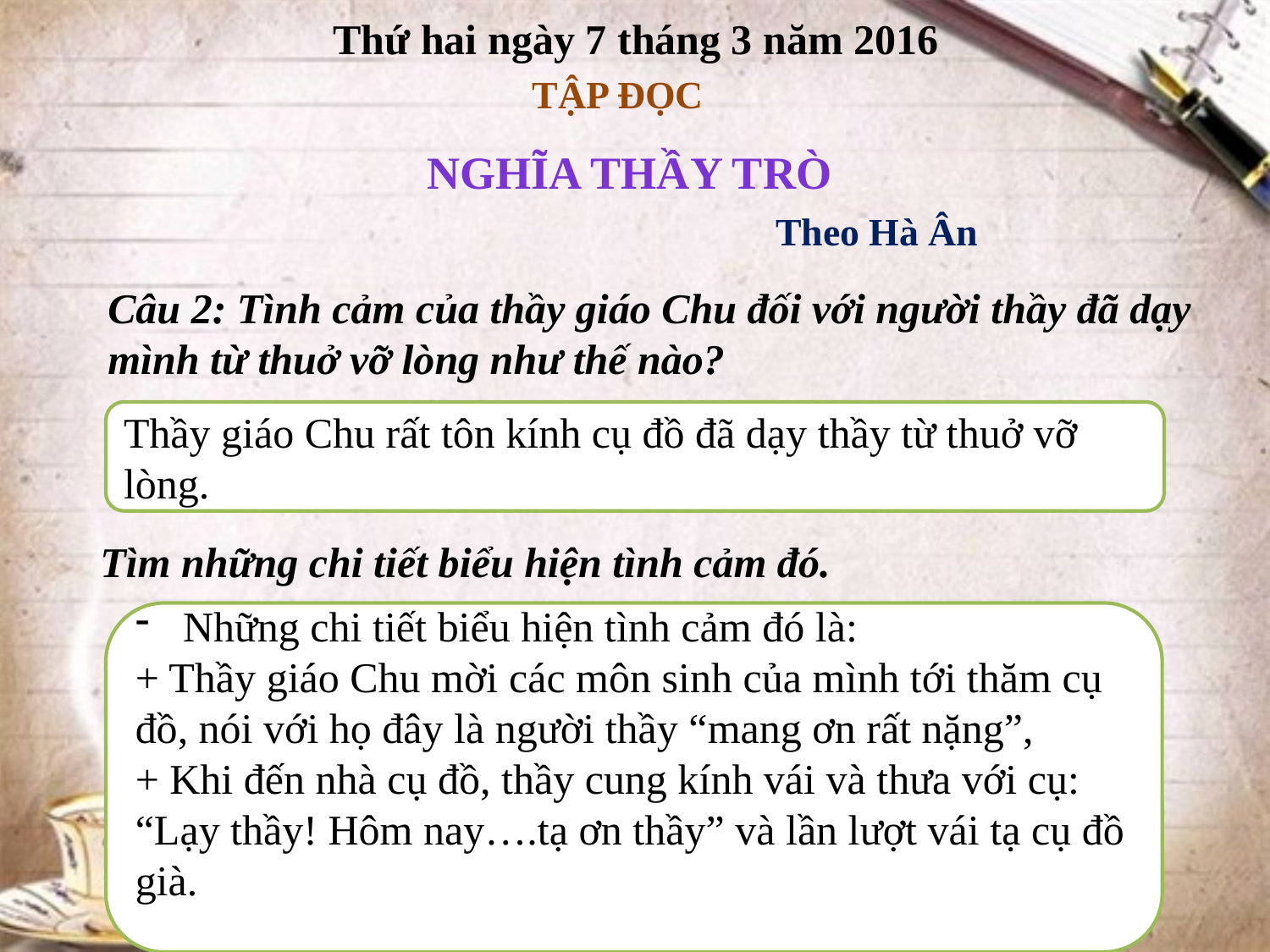

Thứ hai ngày 7 tháng 3 năm 2016

Tập đọc

NGHĨA THẦY TRÒ
Theo Hà Ân
Câu 2: Tình cảm của thầy giáo Chu đối với người thầy đã dạy mình từ thuở vỡ lòng như thế nào?
Thầy giáo Chu rất tôn kính cụ đồ đã dạy thầy từ thuở vỡ lòng.
Tìm những chi tiết biểu hiện tình cảm đó.
Những chi tiết biểu hiện tình cảm đó là:
+ Thầy giáo Chu mời các môn sinh của mình tới thăm cụ đồ, nói với họ đây là người thầy “mang ơn rất nặng”,
+ Khi đến nhà cụ đồ, thầy cung kính vái và thưa với cụ: “Lạy thầy! Hôm nay….tạ ơn thầy” và lần lượt vái tạ cụ đồ già.